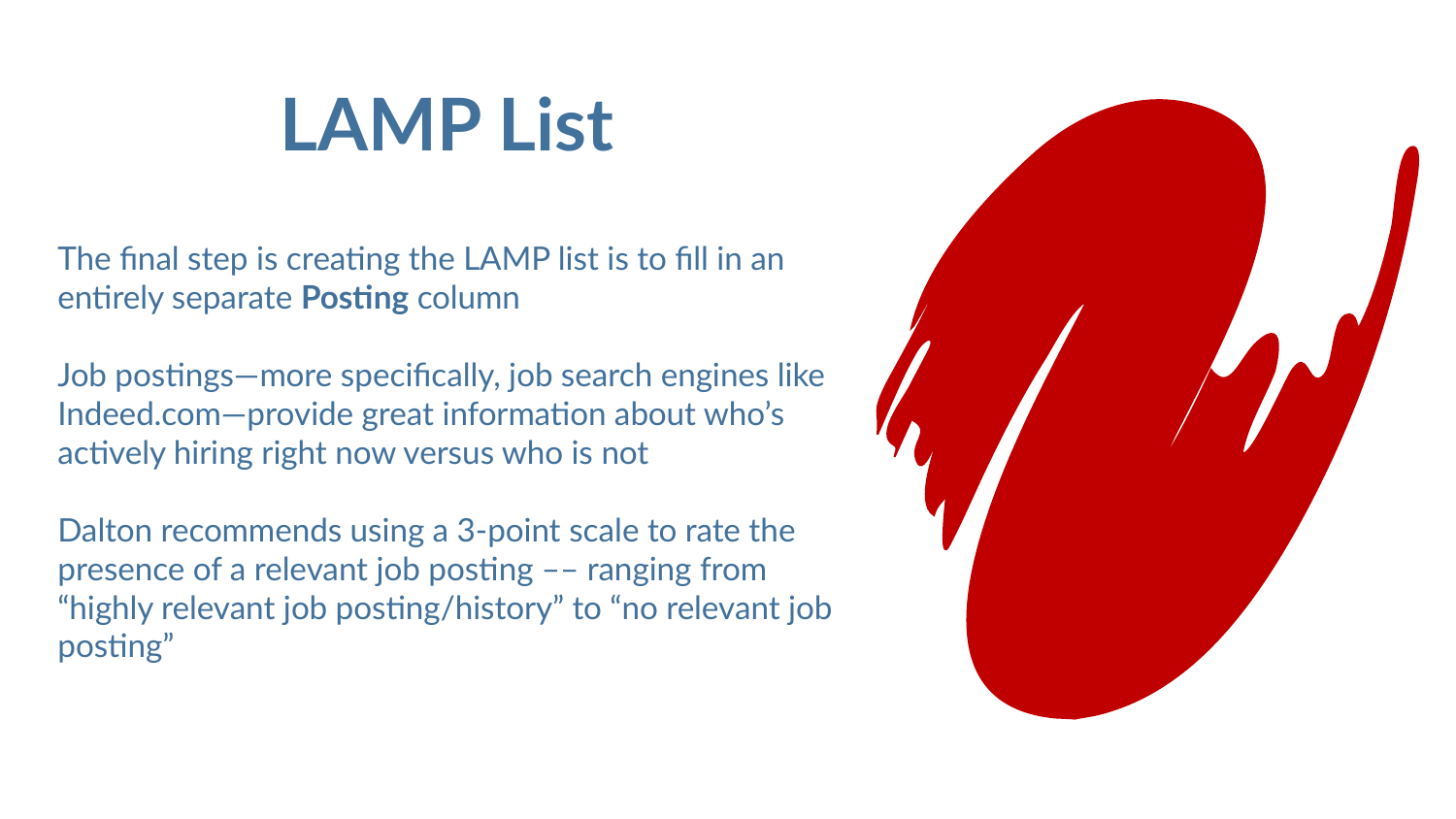

LAMP List

The final step is creating the LAMP list is to fill in an entirely separate Posting column

Job postings—more specifically, job search engines like Indeed.com—provide great information about who’s actively hiring right now versus who is not

Dalton recommends using a 3-point scale to rate the presence of a relevant job posting –– ranging from “highly relevant job posting/history” to “no relevant job posting”